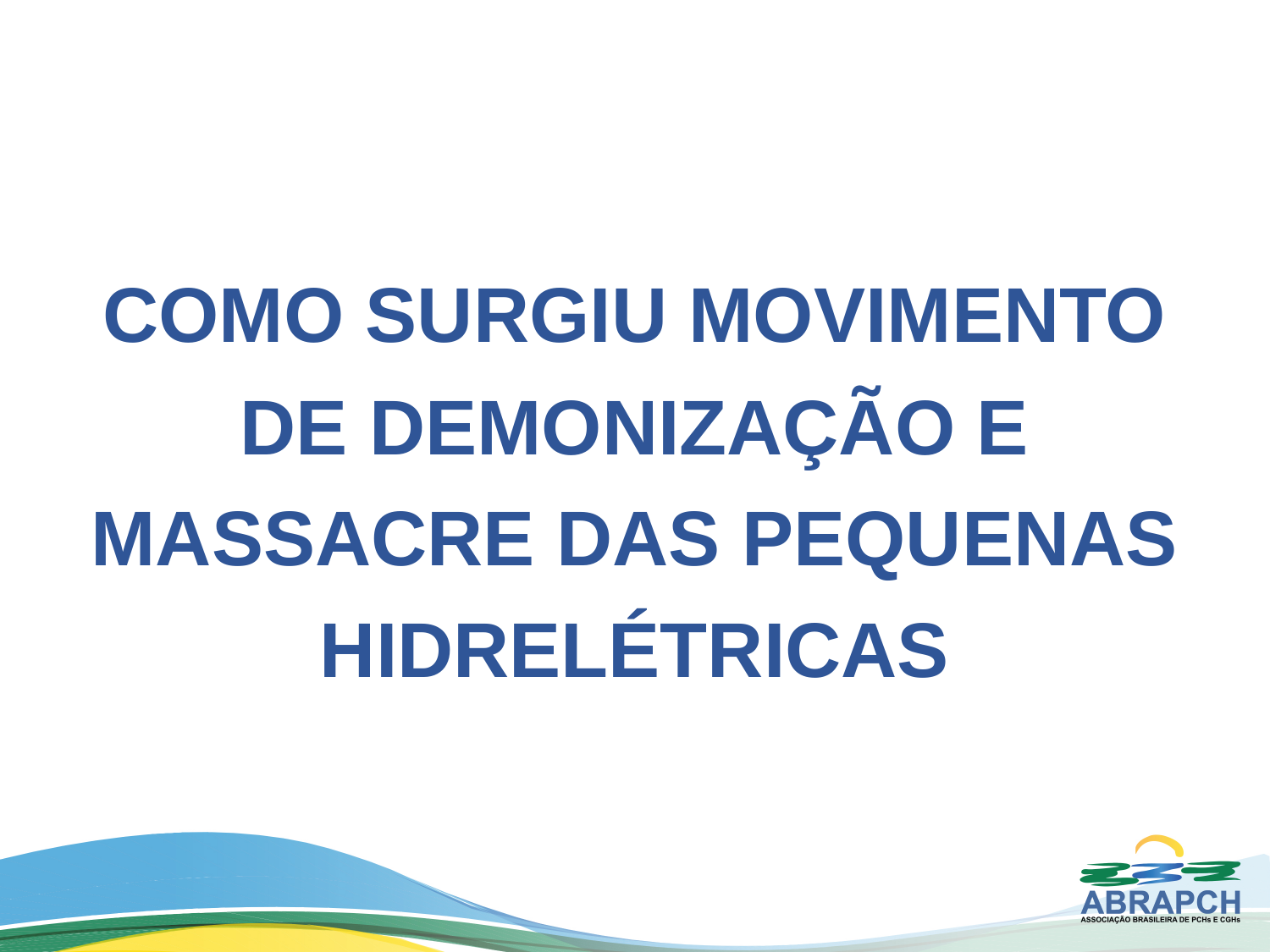

COMO SURGIU MOVIMENTO DE DEMONIZAÇÃO E MASSACRE DAS PEQUENAS HIDRELÉTRICAS